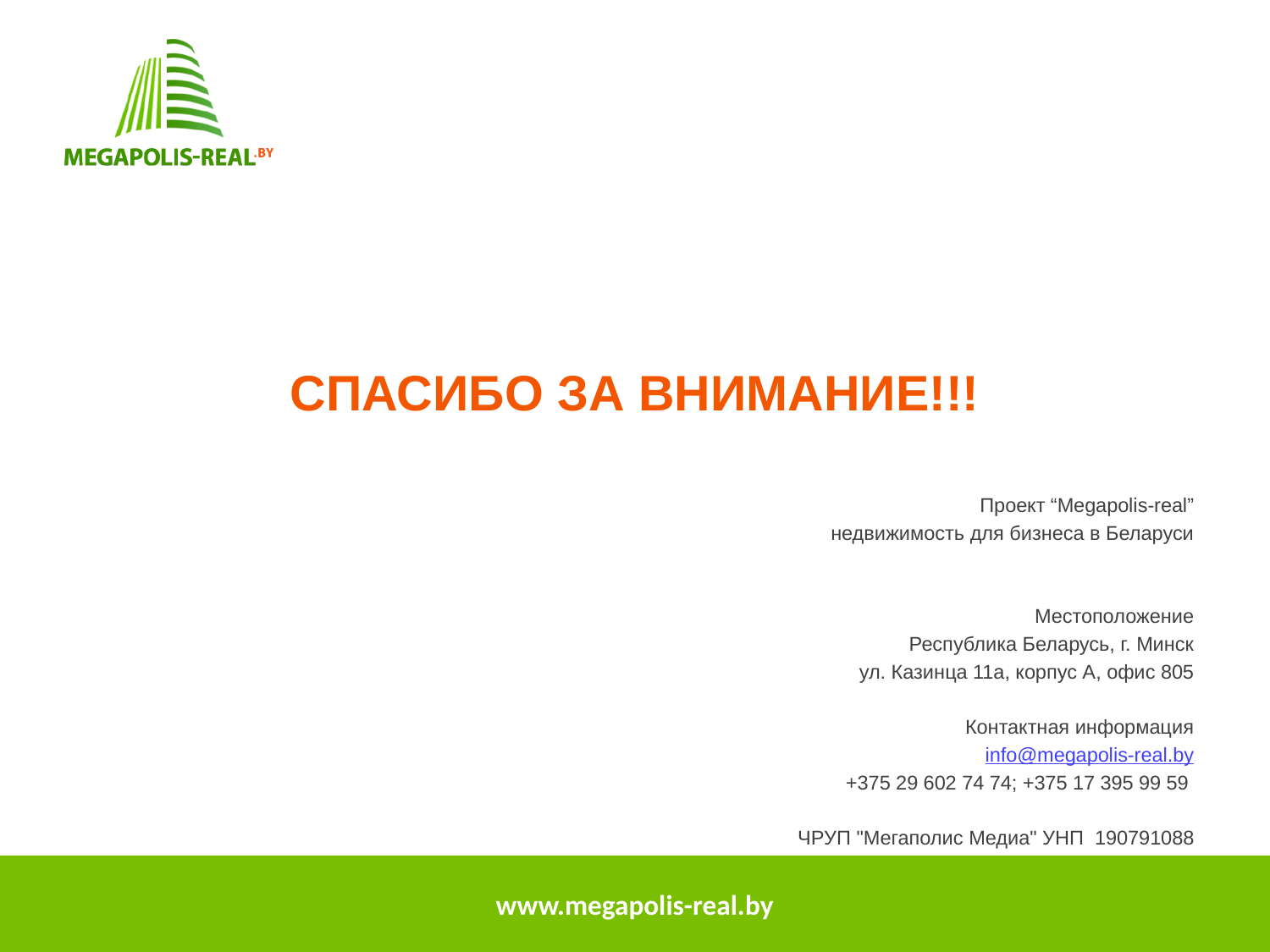

СПАСИБО ЗА ВНИМАНИЕ!!!

Проект “Megapolis-real”
недвижимость для бизнеса в Беларуси

Местоположение
Республика Беларусь, г. Минск
ул. Казинца 11а, корпус А, офис 805

Контактная информация
info@megapolis-real.by
+375 29 602 74 74; +375 17 395 99 59

ЧРУП "Мегаполис Медиа" УНП  190791088